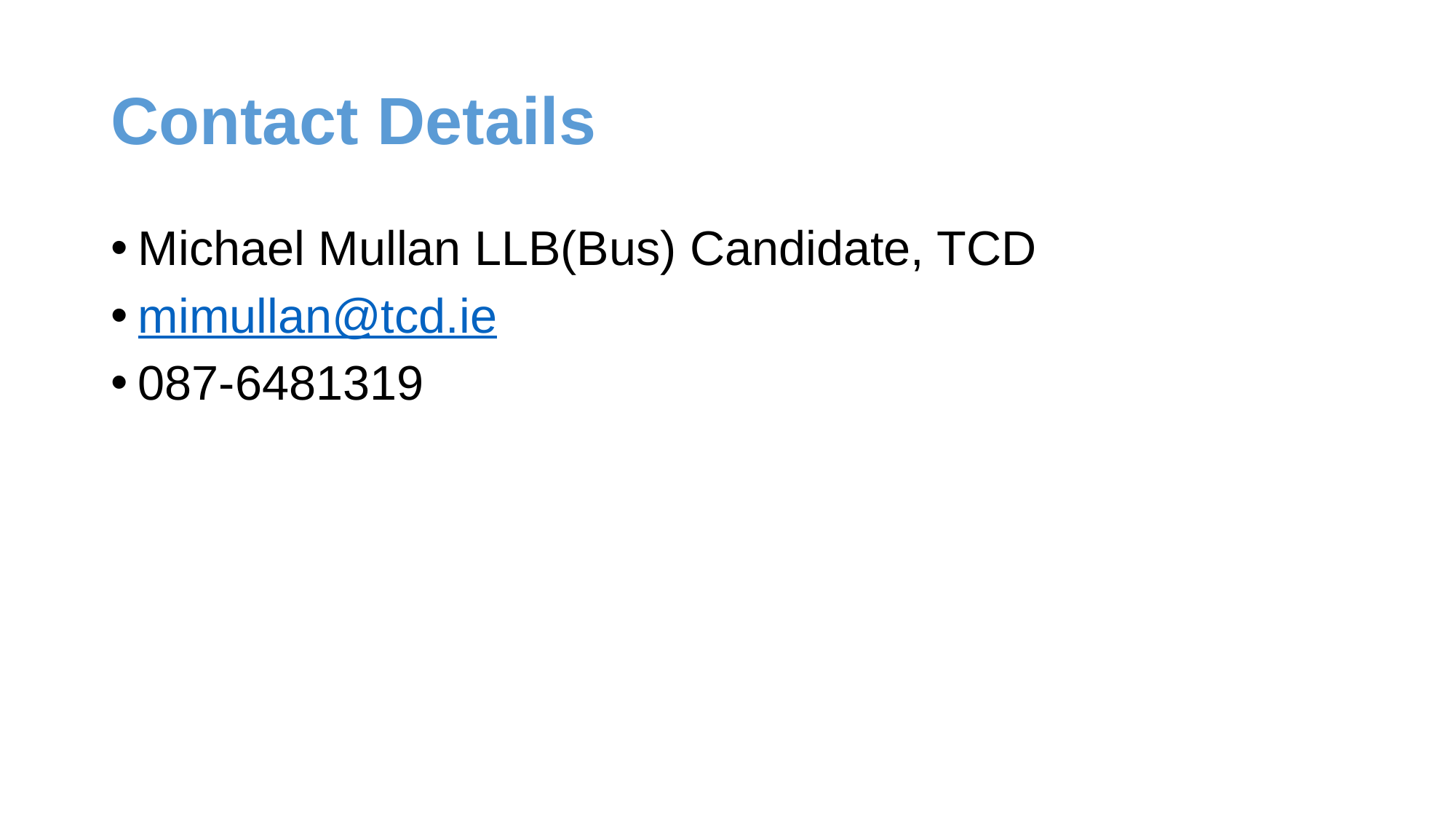

# Contact Details
Michael Mullan LLB(Bus) Candidate, TCD
mimullan@tcd.ie
087-6481319